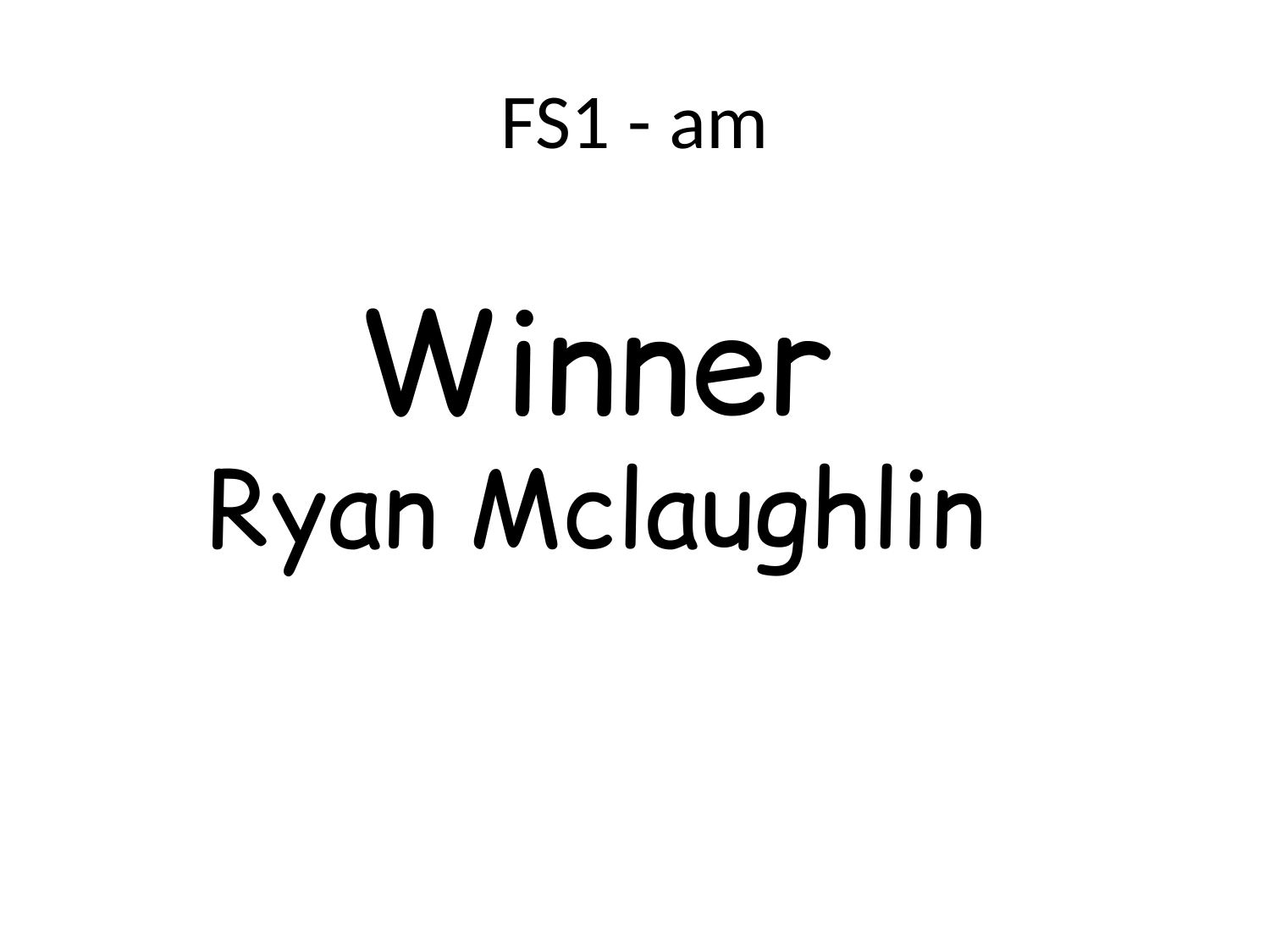

# FS1 - am
Winner
Ryan Mclaughlin